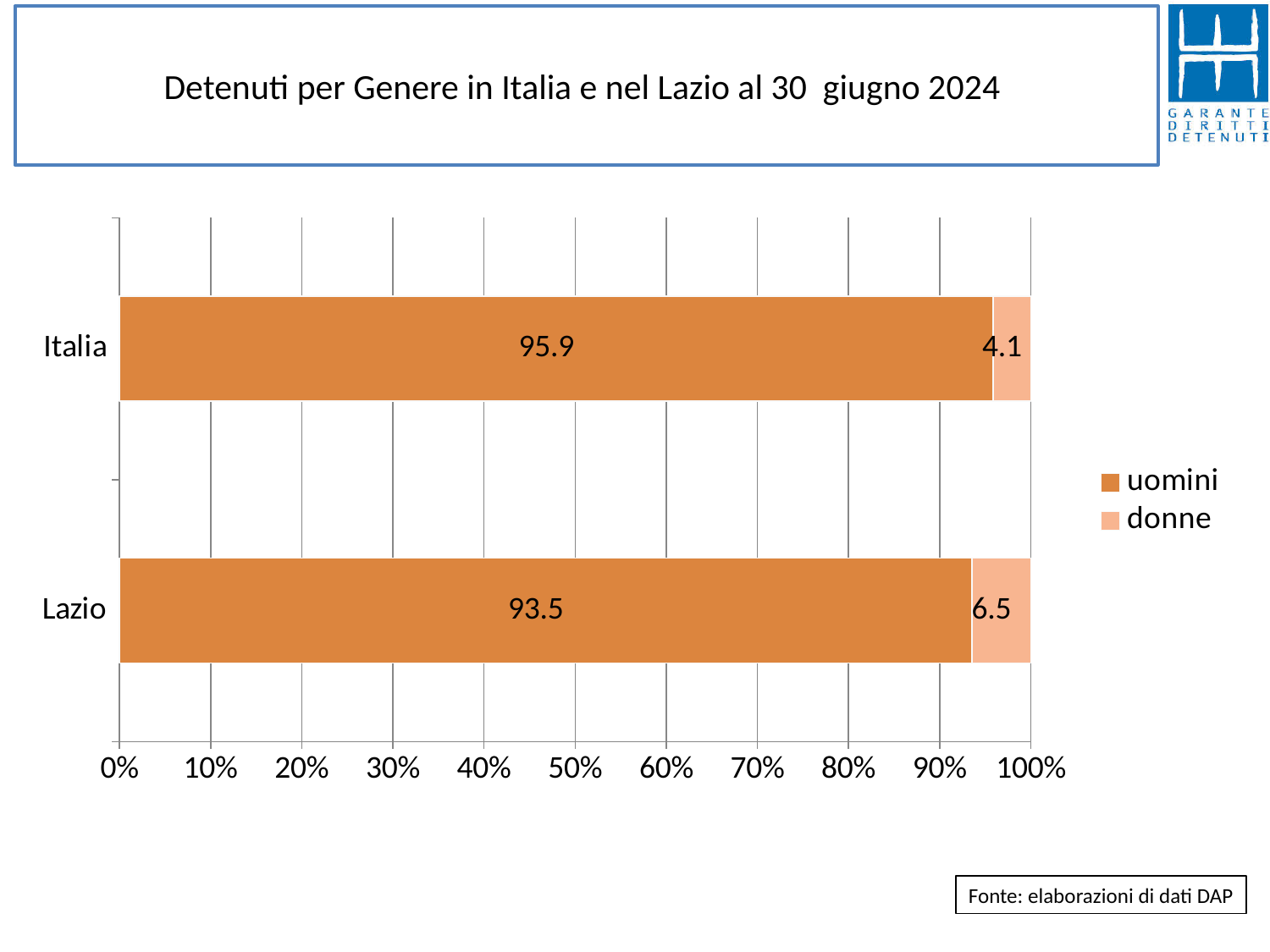

# Detenuti per Genere in Italia e nel Lazio al 30  giugno 2024

### Chart

| Category | uomini  | donne |
|---|---|---|
| Lazio | 93.5179728933412 | 6.482027106658809 |
| Italia | 95.86206896551724 | 4.137931034482759 |
Fonte: elaborazioni di dati DAP